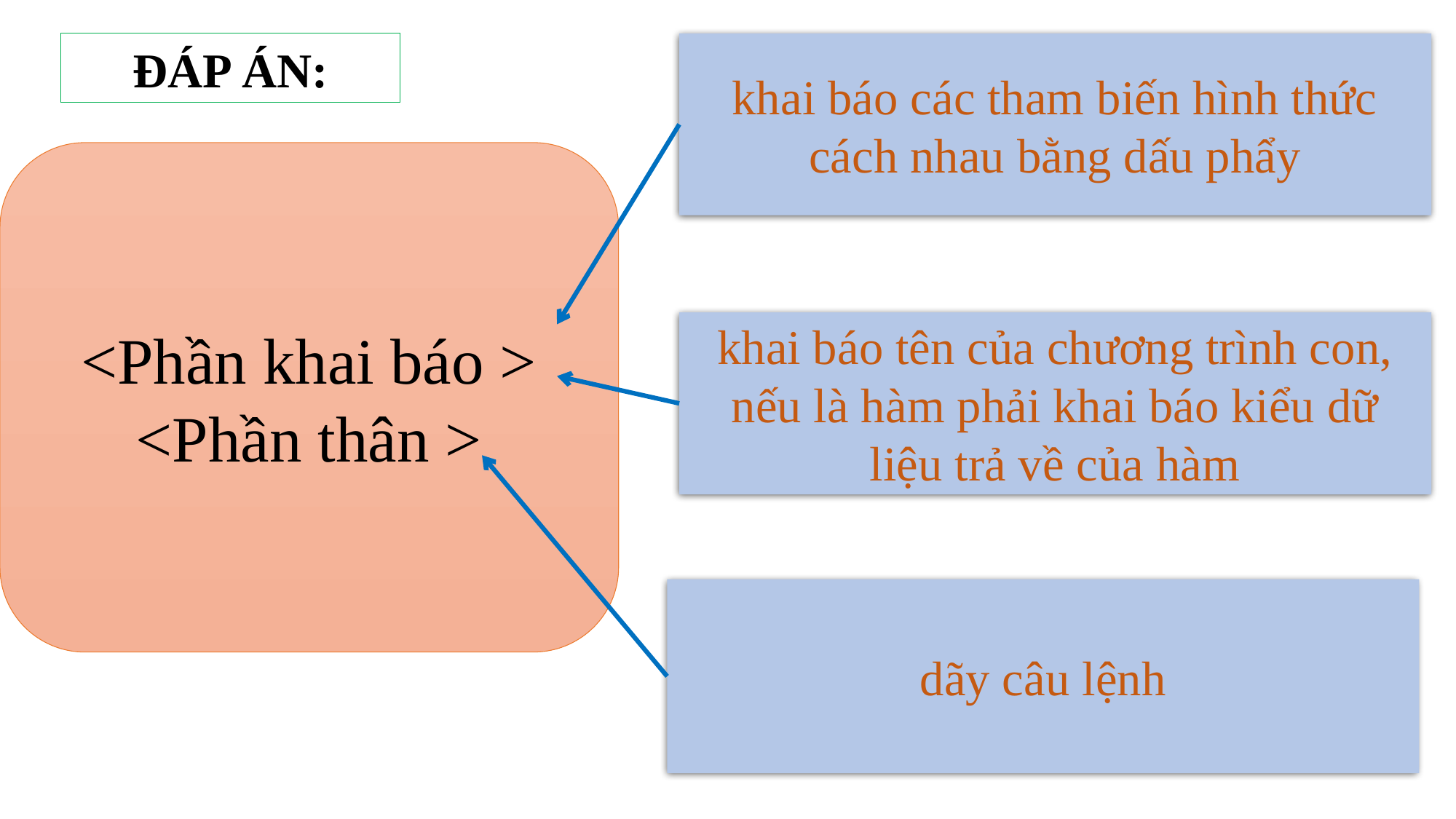

ĐÁP ÁN:
khai báo các tham biến hình thức cách nhau bằng dấu phẩy
<Phần khai báo >
<Phần thân >
khai báo tên của chương trình con, nếu là hàm phải khai báo kiểu dữ liệu trả về của hàm
dãy câu lệnh